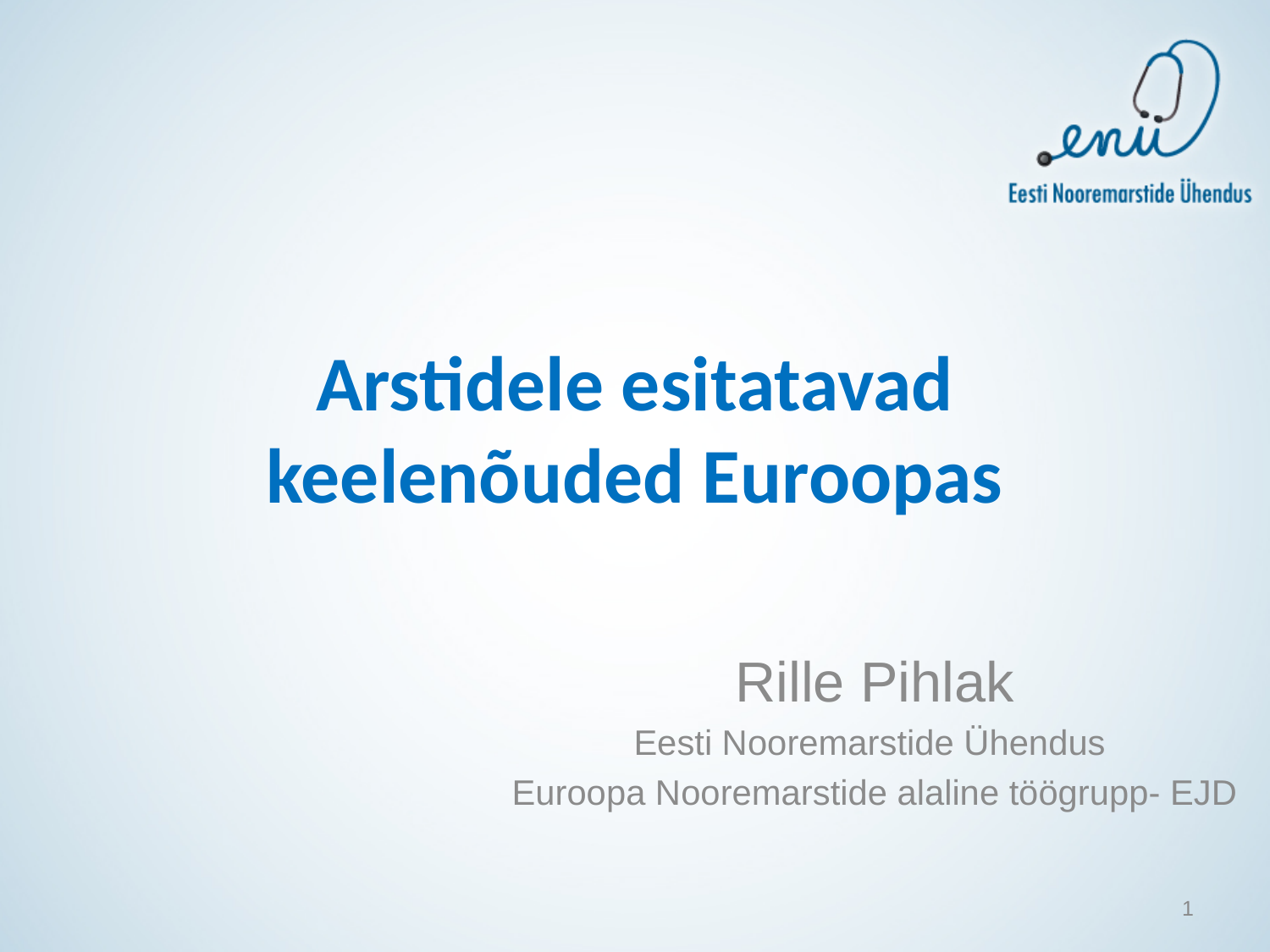

# Arstidele esitatavad keelenõuded Euroopas
Rille Pihlak
Eesti Nooremarstide Ühendus
Euroopa Nooremarstide alaline töögrupp- EJD

1